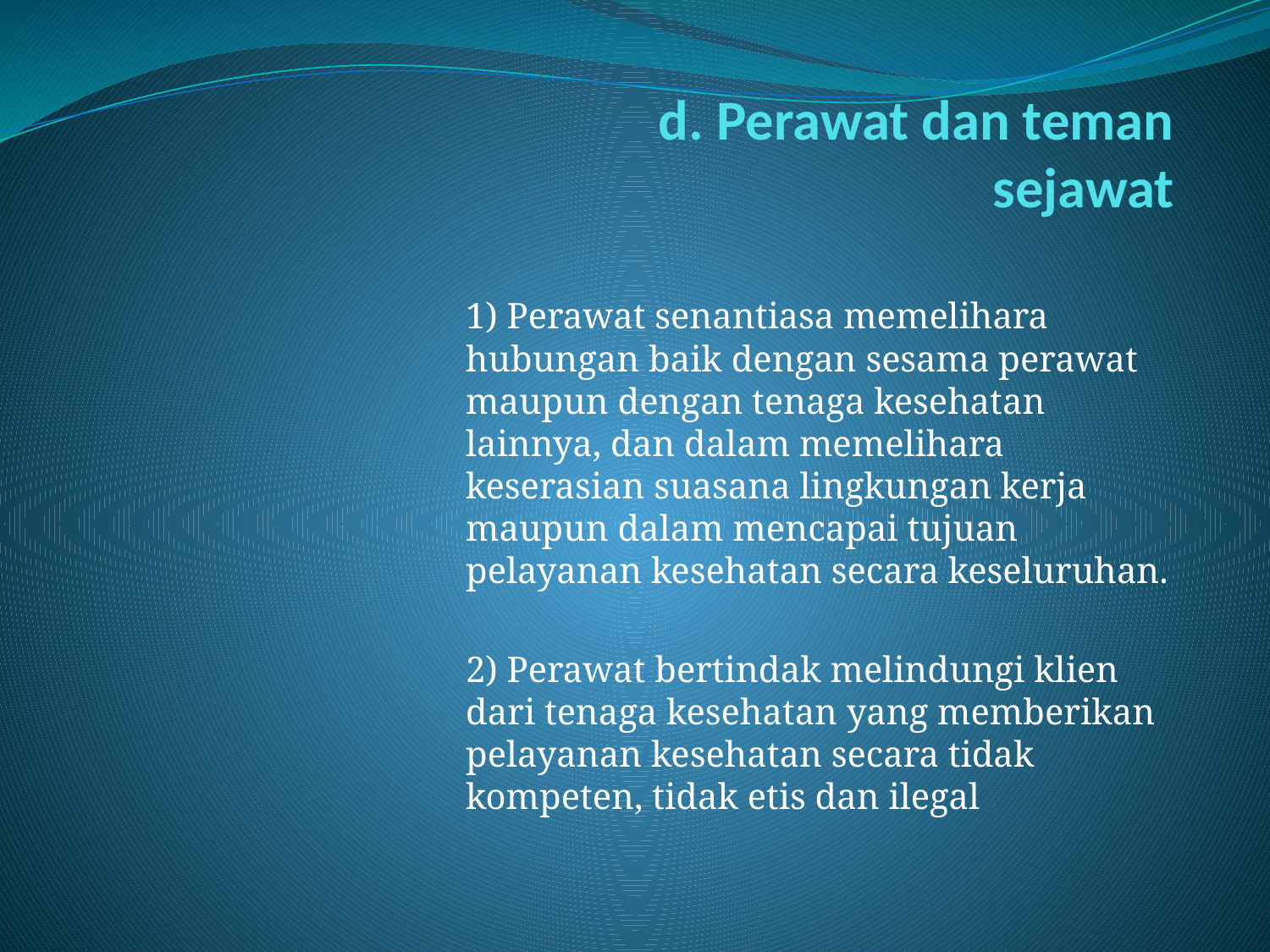

# d. Perawat dan teman sejawat
1) Perawat senantiasa memelihara hubungan baik dengan sesama perawat maupun dengan tenaga kesehatan lainnya, dan dalam memelihara keserasian suasana lingkungan kerja maupun dalam mencapai tujuan pelayanan kesehatan secara keseluruhan.

2) Perawat bertindak melindungi klien dari tenaga kesehatan yang memberikan pelayanan kesehatan secara tidak kompeten, tidak etis dan ilegal